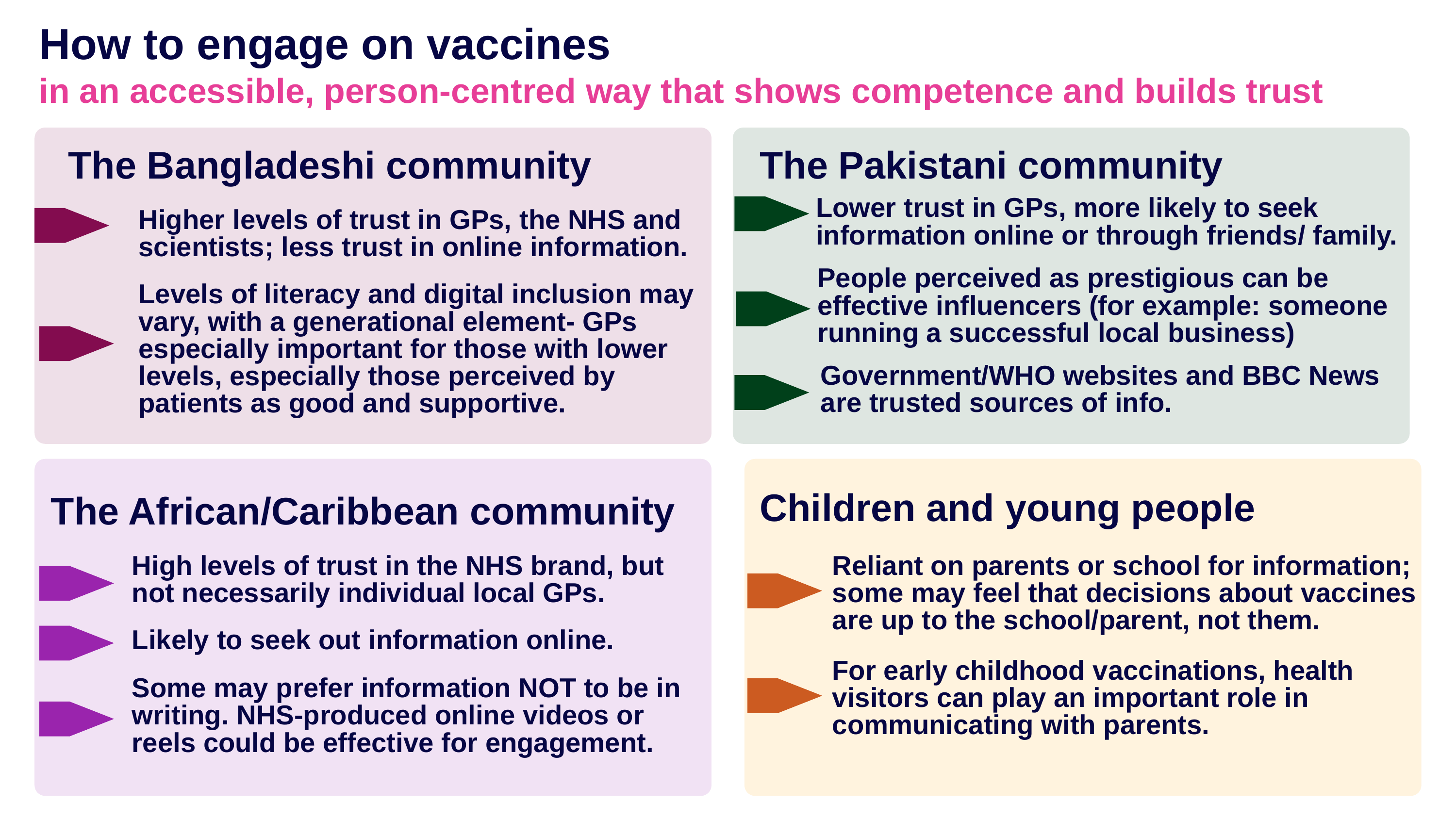

How to engage on vaccines
in an accessible, person-centred way that shows competence and builds trust

The Bangladeshi community
The Pakistani community
Lower trust in GPs, more likely to seek information online or through friends/ family.

Higher levels of trust in GPs, the NHS and scientists; less trust in online information.

People perceived as prestigious can be effective influencers (for example: someone running a successful local business)
Levels of literacy and digital inclusion may vary, with a generational element- GPs especially important for those with lower levels, especially those perceived by patients as good and supportive.

Government/WHO websites and BBC News are trusted sources of info.

Children and young people
The African/Caribbean community
High levels of trust in the NHS brand, but not necessarily individual local GPs.
Reliant on parents or school for information; some may feel that decisions about vaccines are up to the school/parent, not them.

Likely to seek out information online.
For early childhood vaccinations, health visitors can play an important role in communicating with parents.
Some may prefer information NOT to be in writing. NHS-produced online videos or reels could be effective for engagement.